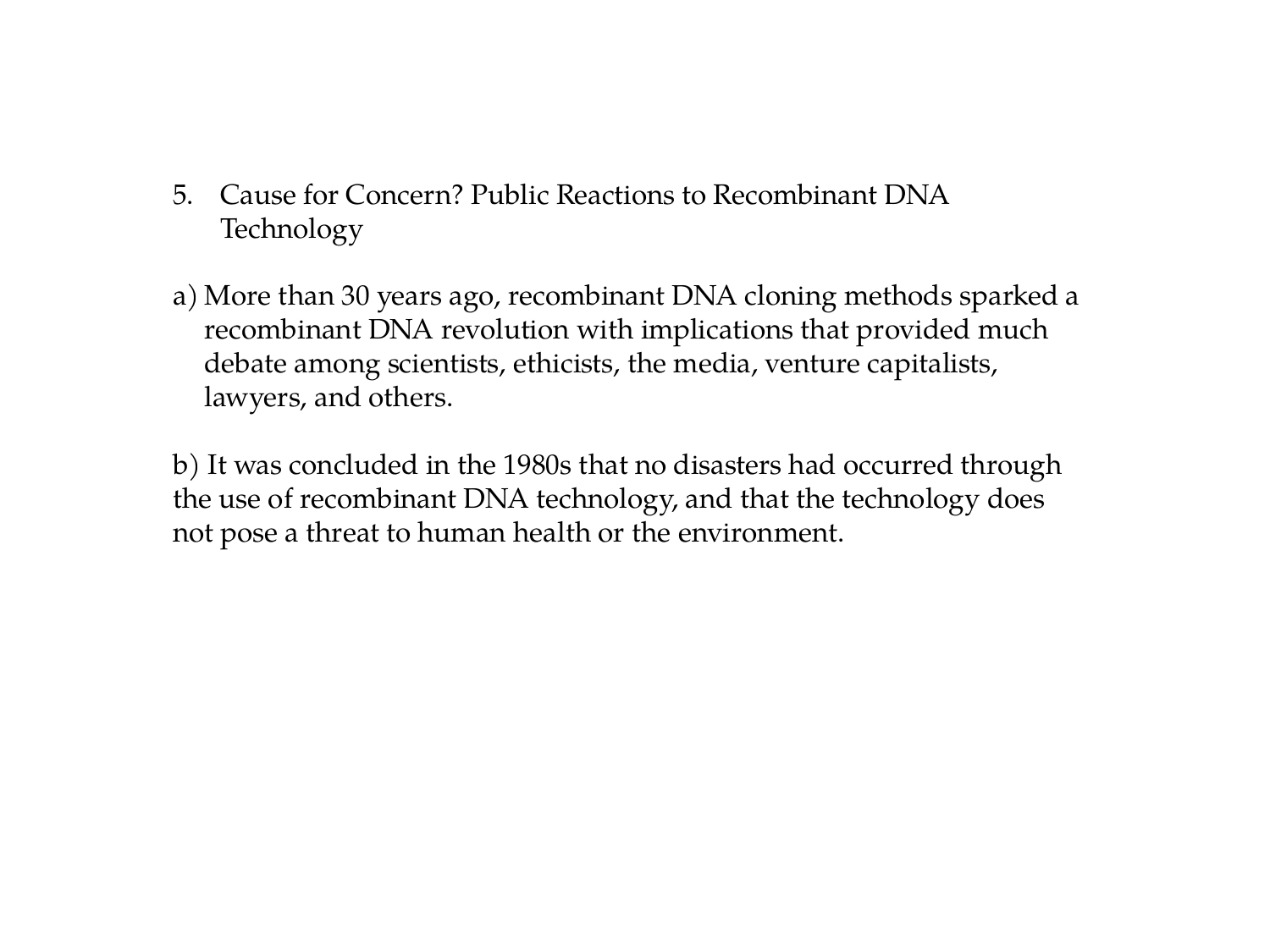

Cause for Concern? Public Reactions to Recombinant DNA Technology

More than 30 years ago, recombinant DNA cloning methods sparked a recombinant DNA revolution with implications that provided much debate among scientists, ethicists, the media, venture capitalists, lawyers, and others.
b) It was concluded in the 1980s that no disasters had occurred through the use of recombinant DNA technology, and that the technology does not pose a threat to human health or the environment.